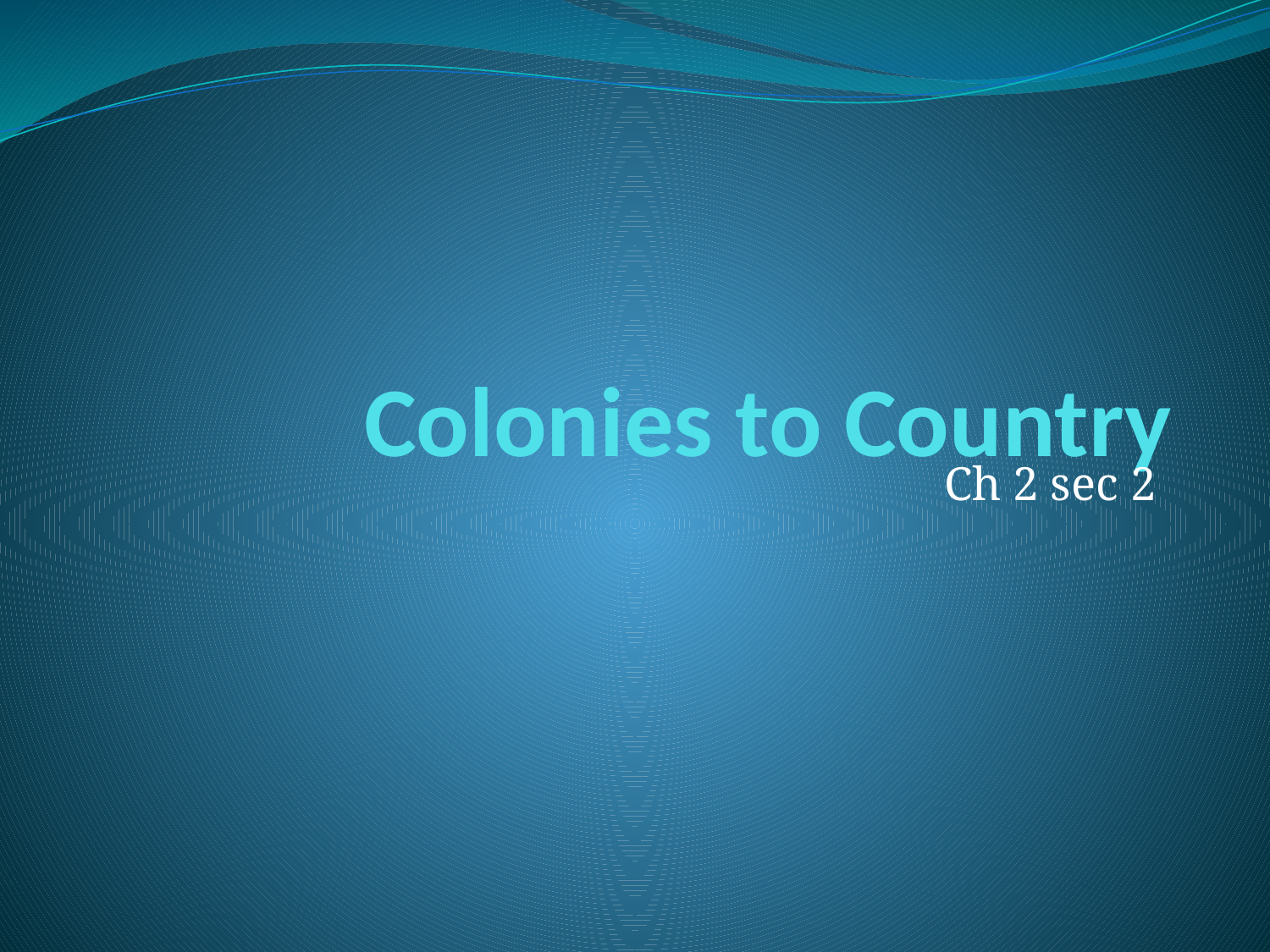

# Colonies to Country
Ch 2 sec 2